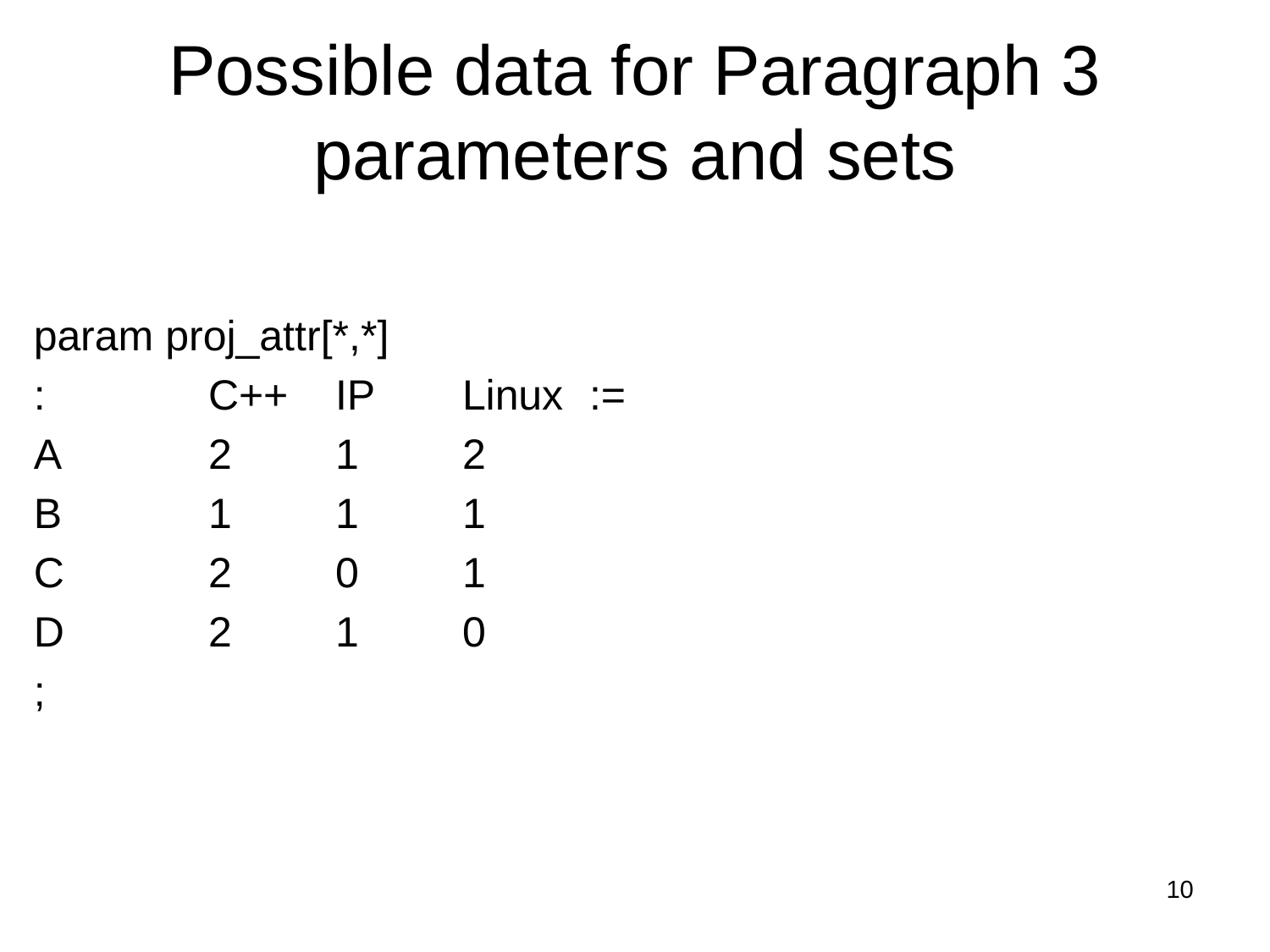

# Possible data for Paragraph 3 parameters and sets

param proj_attr[*,*]
:		C++	IP	Linux	:=
A		2	1	2
B		1	1	1
C		2	0	1
D		2	1	0
;
10